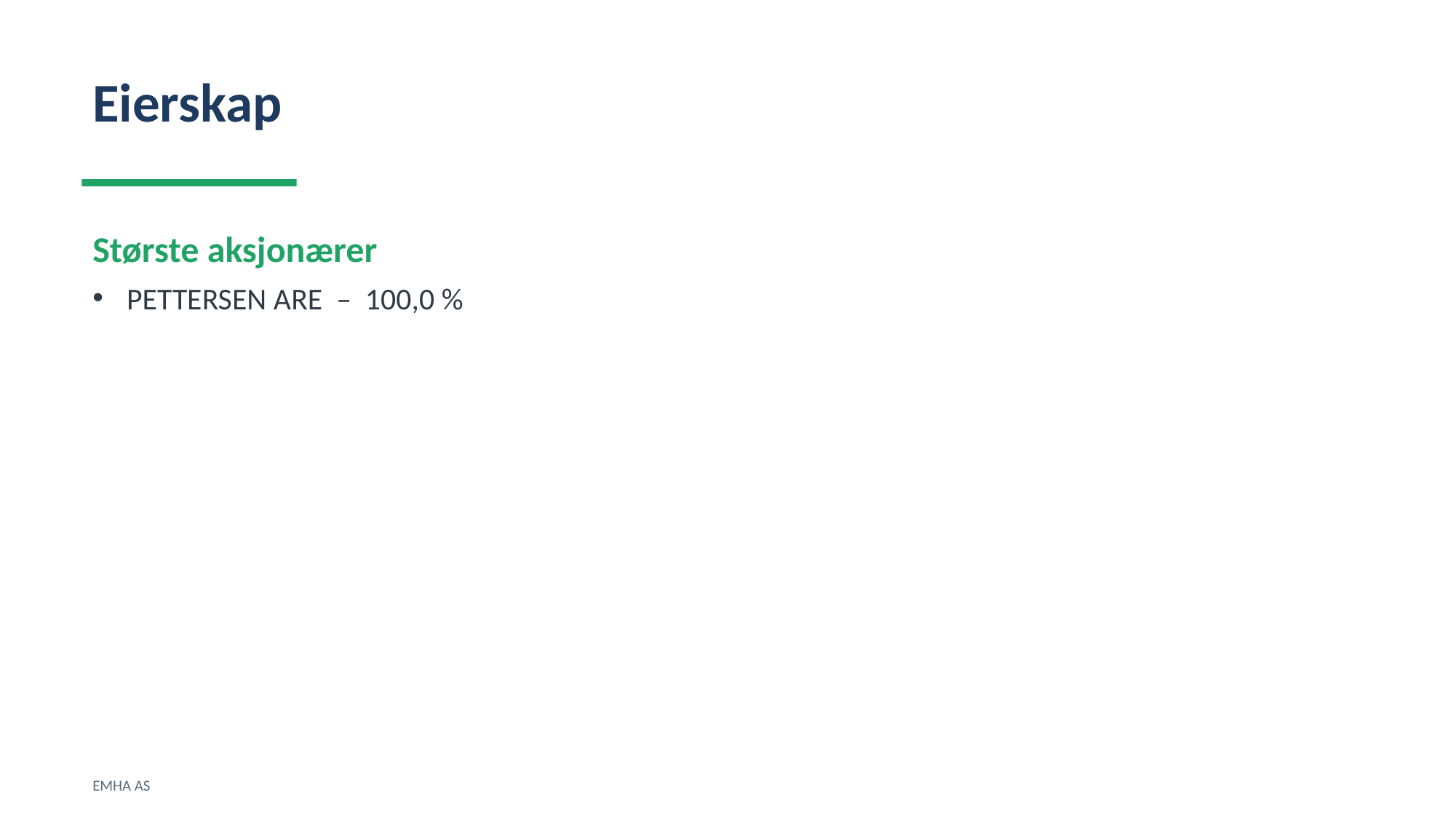

Eierskap

Største aksjonærer
PETTERSEN ARE  –  100,0 %
EMHA AS